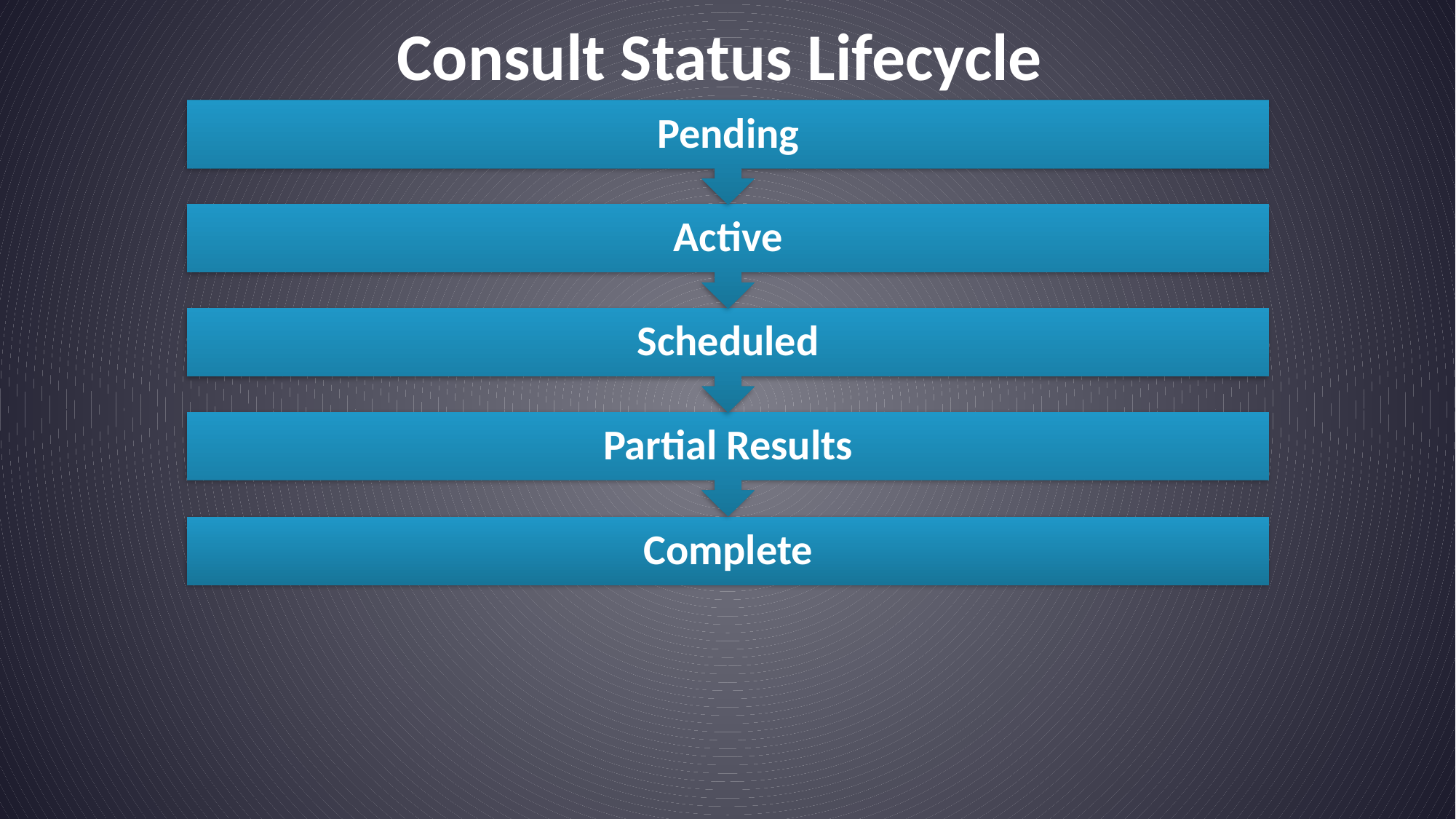

# Consult Status Lifecycle
Pending
Active
Scheduled
Partial Results
Complete